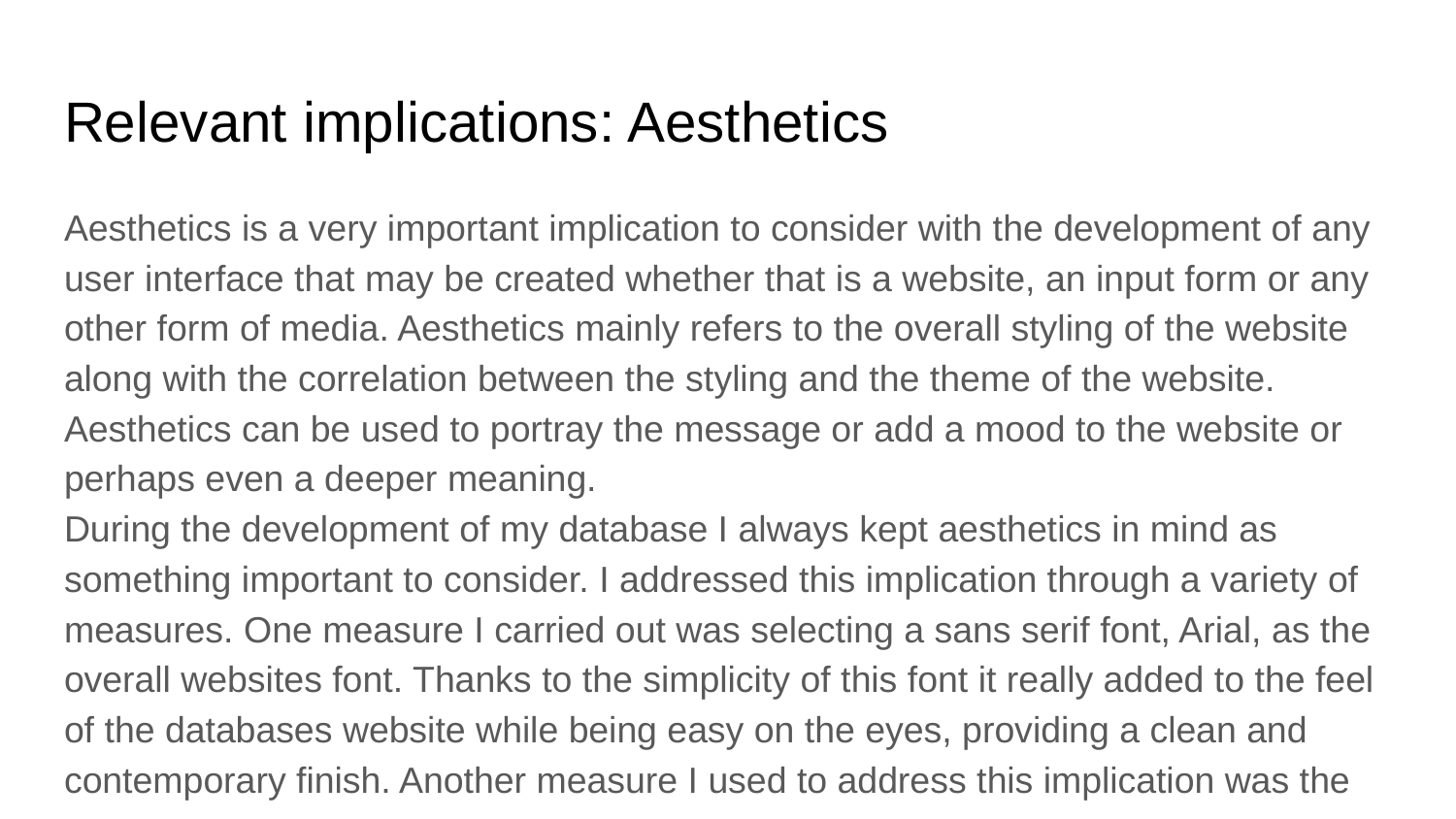

# Relevant implications: Aesthetics
Aesthetics is a very important implication to consider with the development of any user interface that may be created whether that is a website, an input form or any other form of media. Aesthetics mainly refers to the overall styling of the website along with the correlation between the styling and the theme of the website. Aesthetics can be used to portray the message or add a mood to the website or perhaps even a deeper meaning.
During the development of my database I always kept aesthetics in mind as something important to consider. I addressed this implication through a variety of measures. One measure I carried out was selecting a sans serif font, Arial, as the overall websites font. Thanks to the simplicity of this font it really added to the feel of the databases website while being easy on the eyes, providing a clean and contemporary finish. Another measure I used to address this implication was the